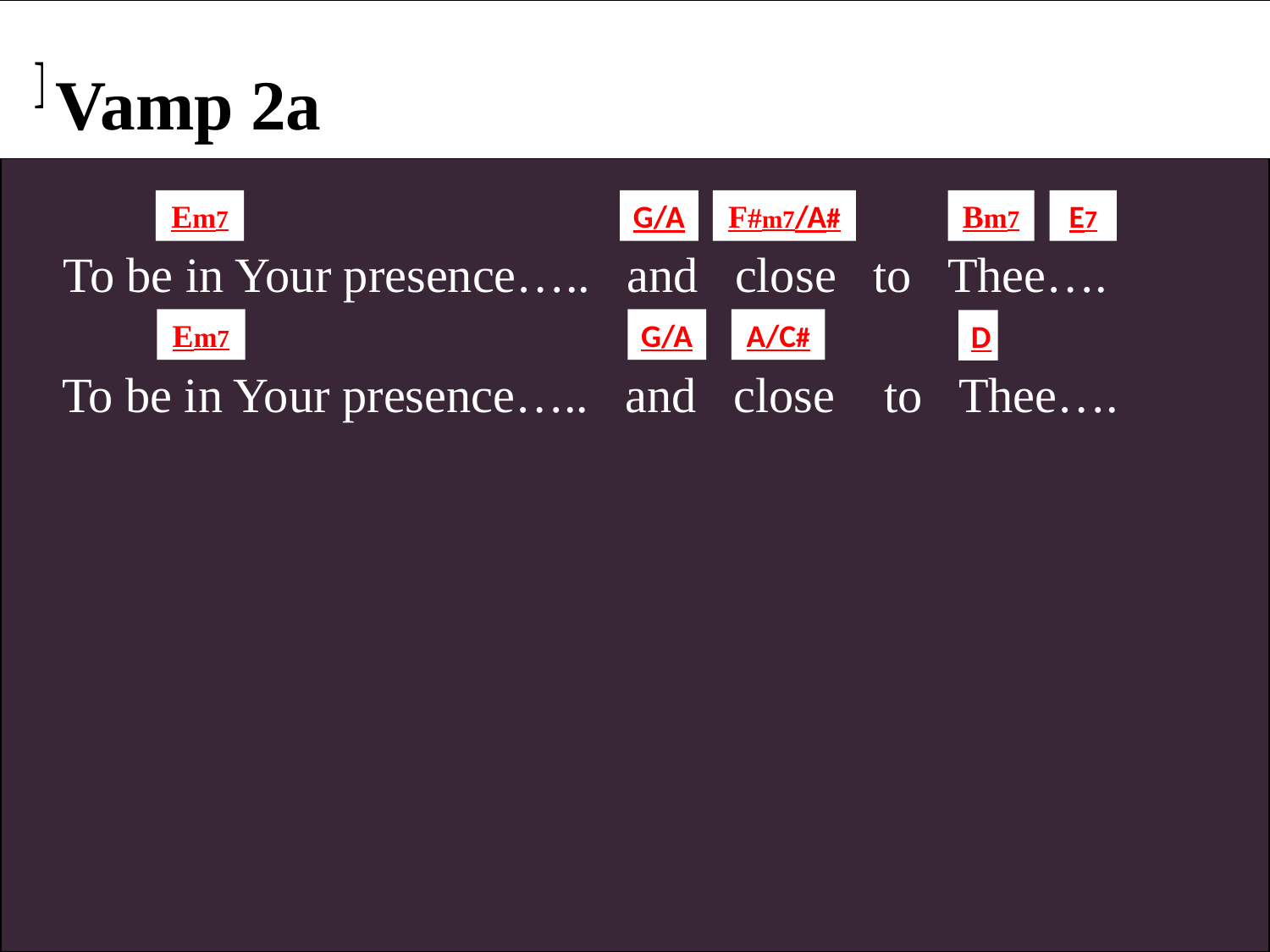

Bridge
Vamp 2a

Em7
G/A
F#m7/A#
Bm7
E7
    To be in Your presence…..   and   close   to   Thee….
Em7
G/A
A/C#
D
    To be in Your presence…..   and   close    to   Thee….